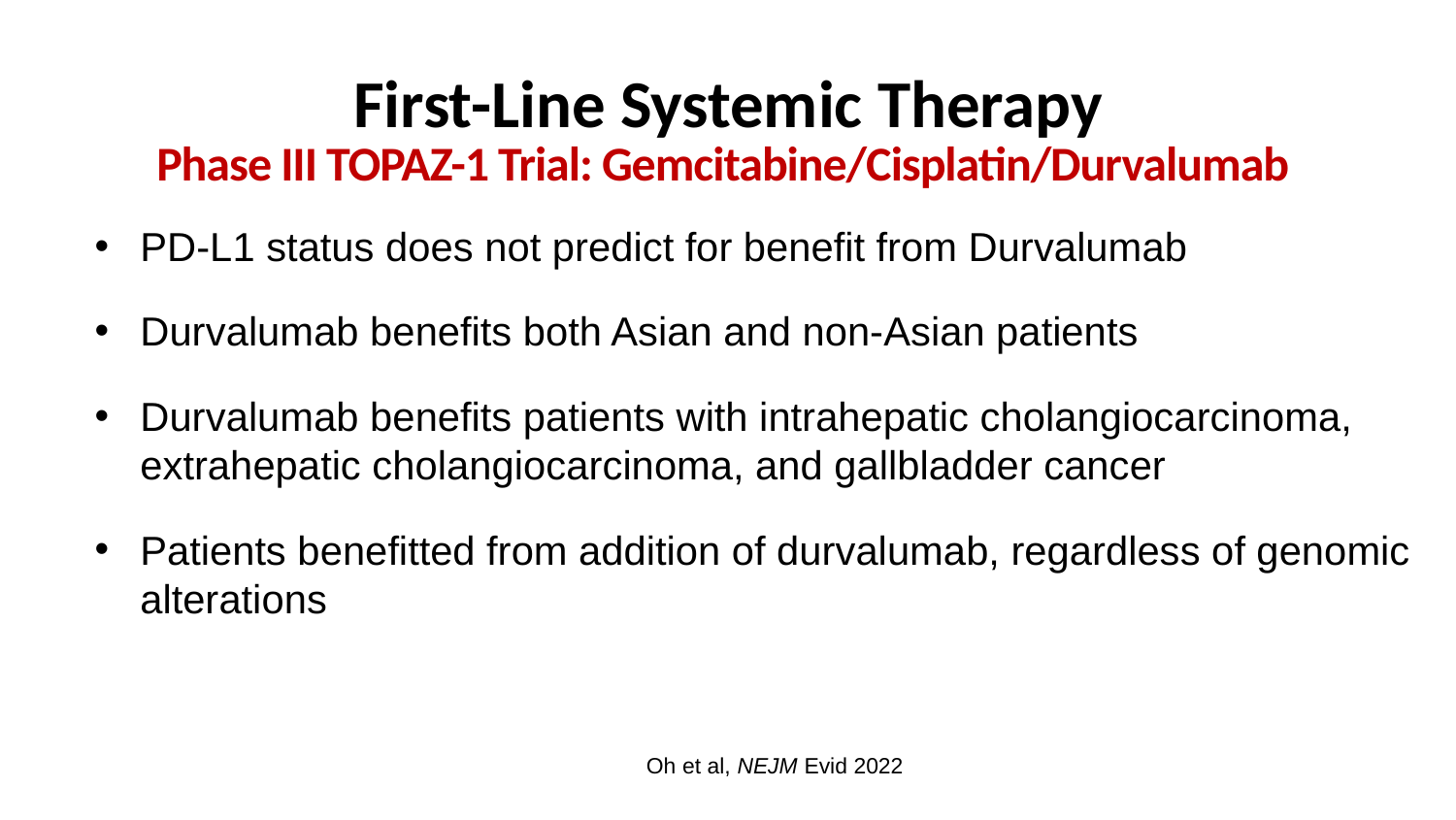

Phase III TOPAZ-1 Trial: Gemcitabine/Cisplatin/Durvalumab
PD-L1 status does not predict for benefit from Durvalumab
Durvalumab benefits both Asian and non-Asian patients
Durvalumab benefits patients with intrahepatic cholangiocarcinoma, extrahepatic cholangiocarcinoma, and gallbladder cancer
Patients benefitted from addition of durvalumab, regardless of genomic alterations
# First-Line Systemic Therapy
Oh et al, NEJM Evid 2022